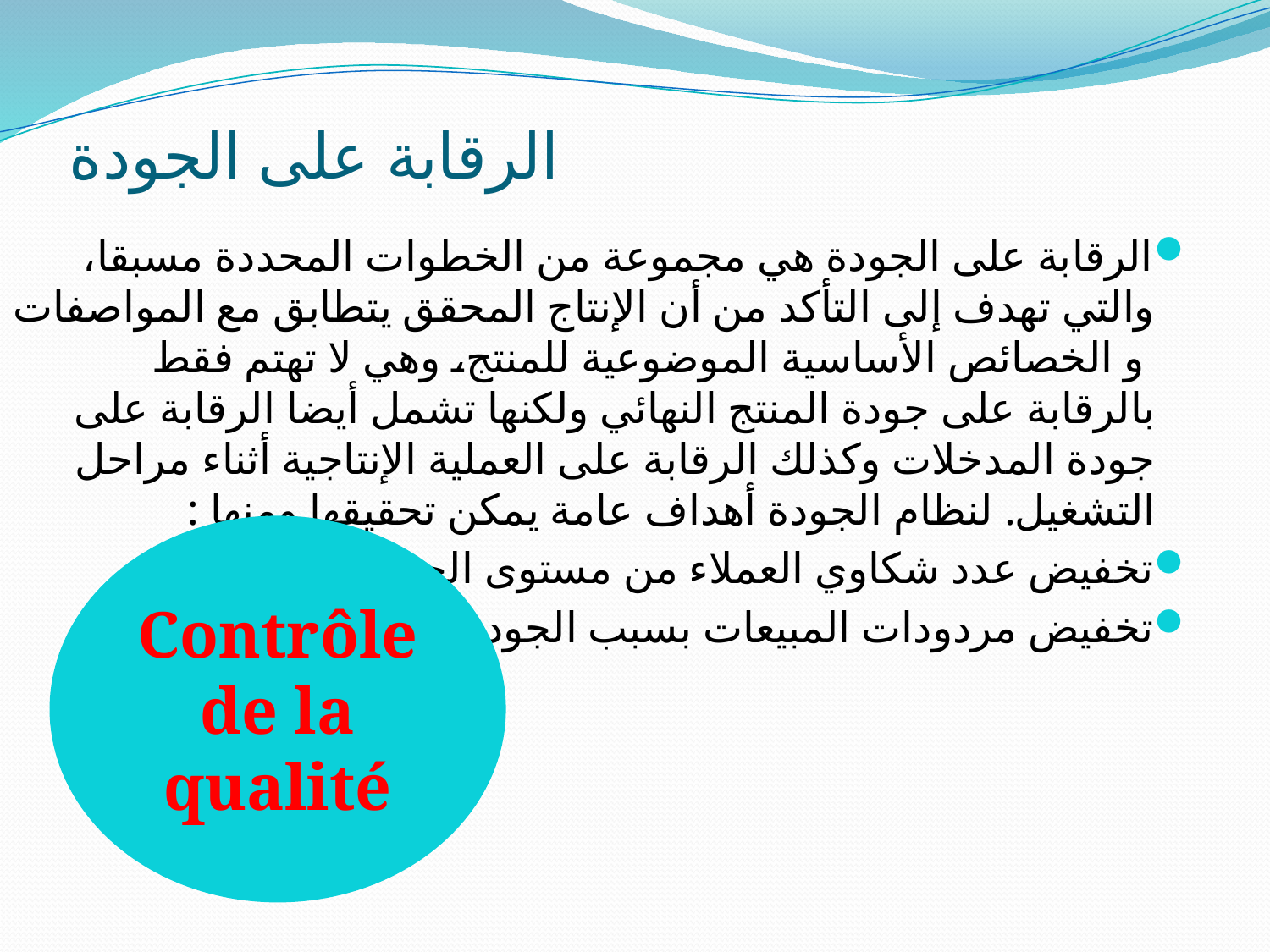

# الرقابة على الجودة
الرقابة على الجودة هي مجموعة من الخطوات المحددة مسبقا، والتي تهدف إلى التأكد من أن الإنتاج المحقق یتطابق مع المواصفات  و الخصائص الأساسیة الموضوعیة للمنتج، وهي لا تهتم فقط بالرقابة على جودة المنتج النهائي ولكنها تشمل أیضا الرقابة على جودة المدخلات وكذلك الرقابة على العملیة الإنتاجیة أثناء مراحل التشغیل. لنظام الجودة أهداف عامة یمكن تحقیقها ومنها :
تخفیض عدد شكاوي العملاء من مستوى الجودة.
تخفیض مردودات المبیعات بسبب الجودة.
Contrôle de la qualité